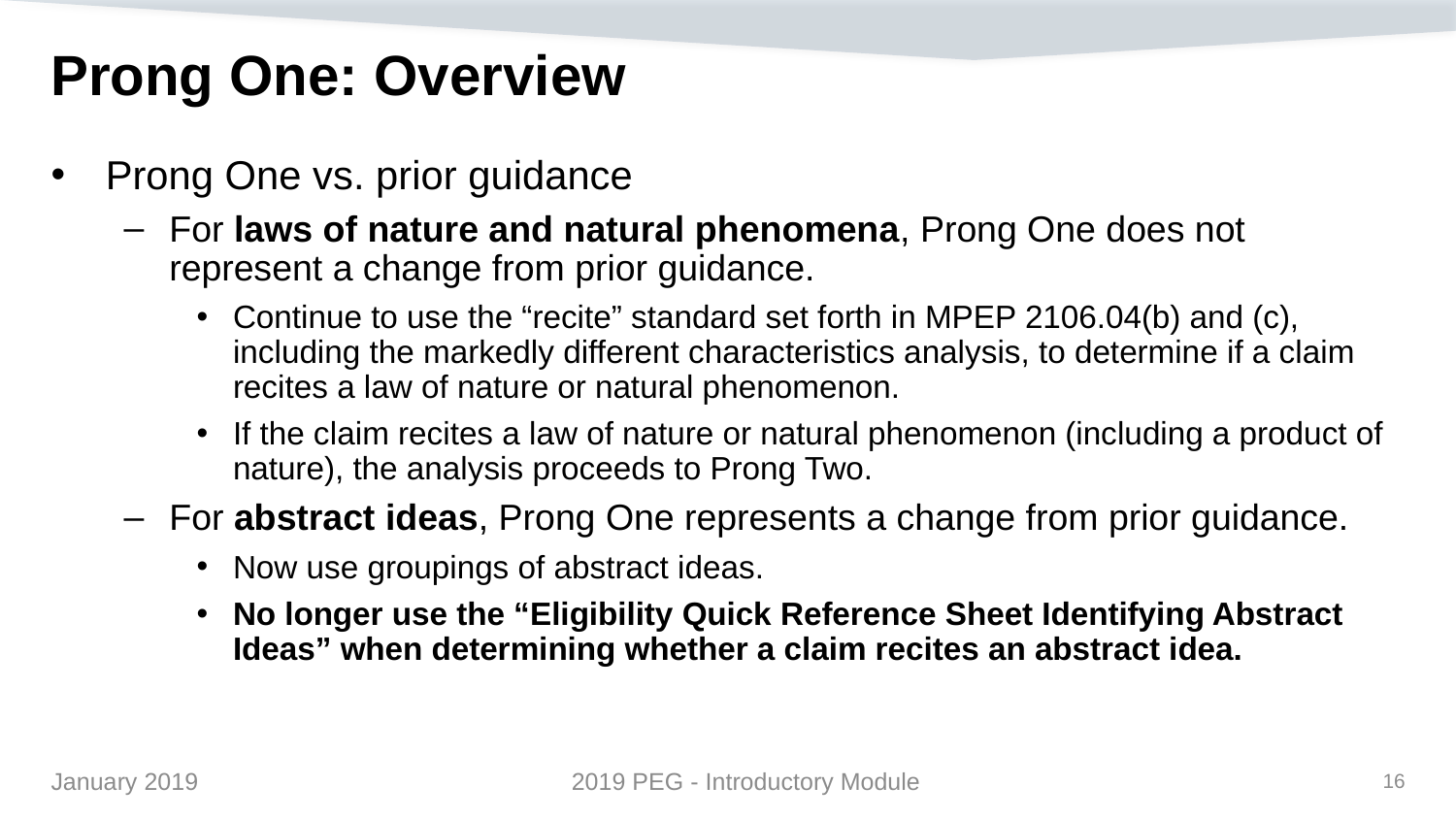

# Prong One: Overview
Prong One vs. prior guidance
For laws of nature and natural phenomena, Prong One does not represent a change from prior guidance.
Continue to use the “recite” standard set forth in MPEP 2106.04(b) and (c), including the markedly different characteristics analysis, to determine if a claim recites a law of nature or natural phenomenon.
If the claim recites a law of nature or natural phenomenon (including a product of nature), the analysis proceeds to Prong Two.
For abstract ideas, Prong One represents a change from prior guidance.
Now use groupings of abstract ideas.
No longer use the “Eligibility Quick Reference Sheet Identifying Abstract Ideas” when determining whether a claim recites an abstract idea.
2019 PEG - Introductory Module
16
January 2019